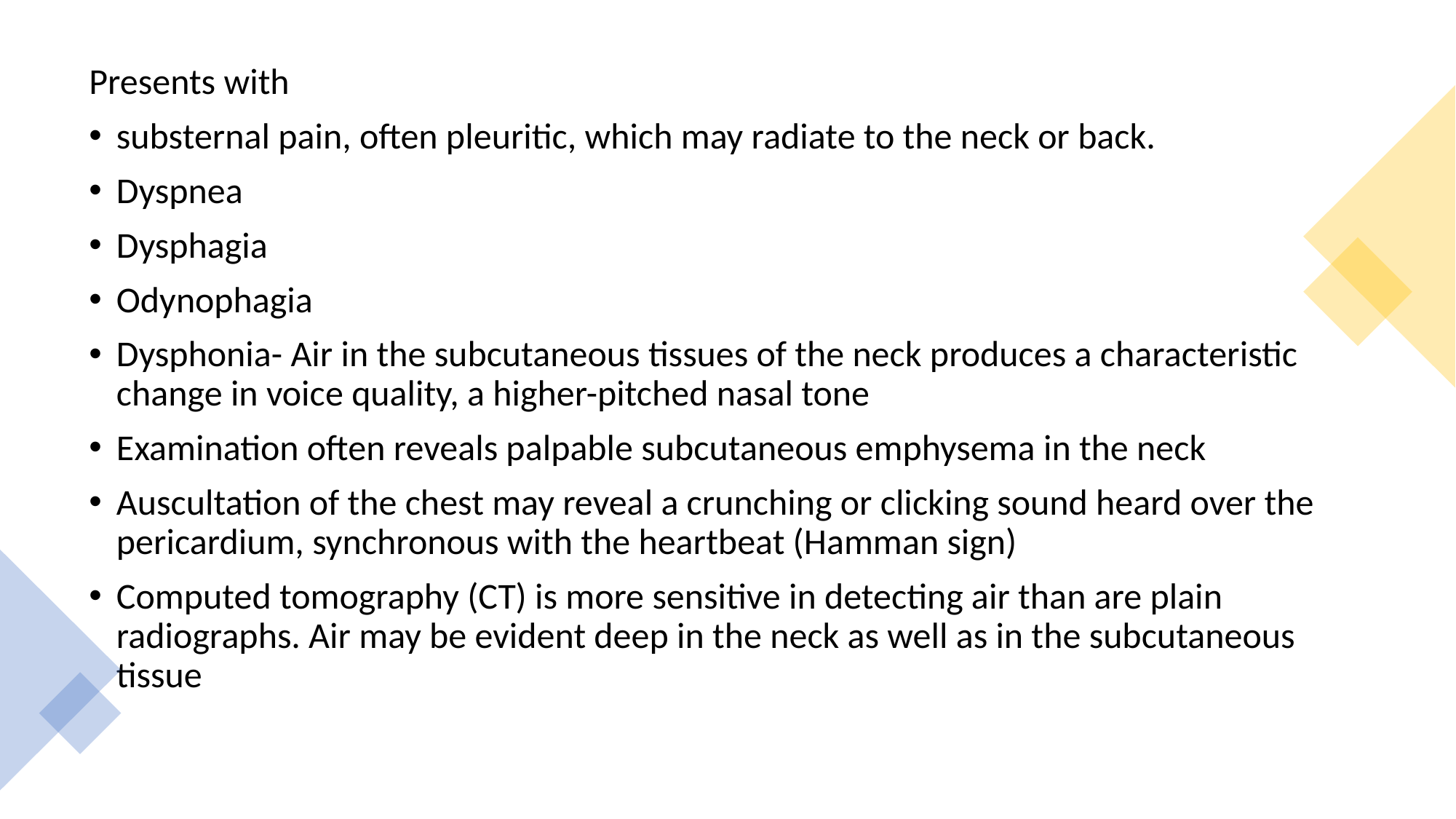

Presents with
substernal pain, often pleuritic, which may radiate to the neck or back.
Dyspnea
Dysphagia
Odynophagia
Dysphonia- Air in the subcutaneous tissues of the neck produces a characteristic change in voice quality, a higher-pitched nasal tone
Examination often reveals palpable subcutaneous emphysema in the neck
Auscultation of the chest may reveal a crunching or clicking sound heard over the pericardium, synchronous with the heartbeat (Hamman sign)
Computed tomography (CT) is more sensitive in detecting air than are plain radiographs. Air may be evident deep in the neck as well as in the subcutaneous tissue